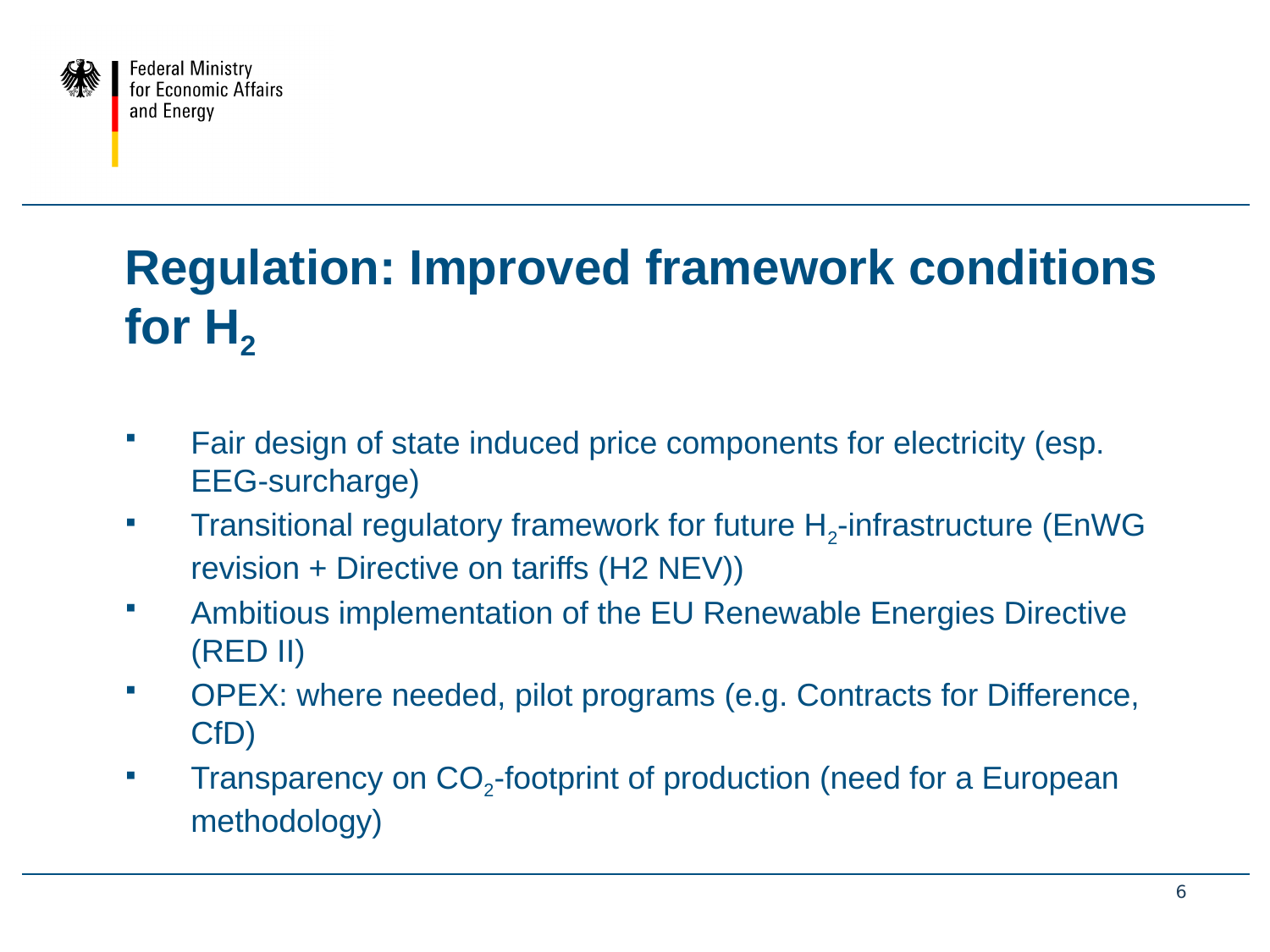

# Regulation: Improved framework conditions for H2
Fair design of state induced price components for electricity (esp. EEG-surcharge)
Transitional regulatory framework for future H2-infrastructure (EnWG revision + Directive on tariffs (H2 NEV))
Ambitious implementation of the EU Renewable Energies Directive (RED II)
OPEX: where needed, pilot programs (e.g. Contracts for Difference, CfD)
Transparency on CO2-footprint of production (need for a European methodology)

6